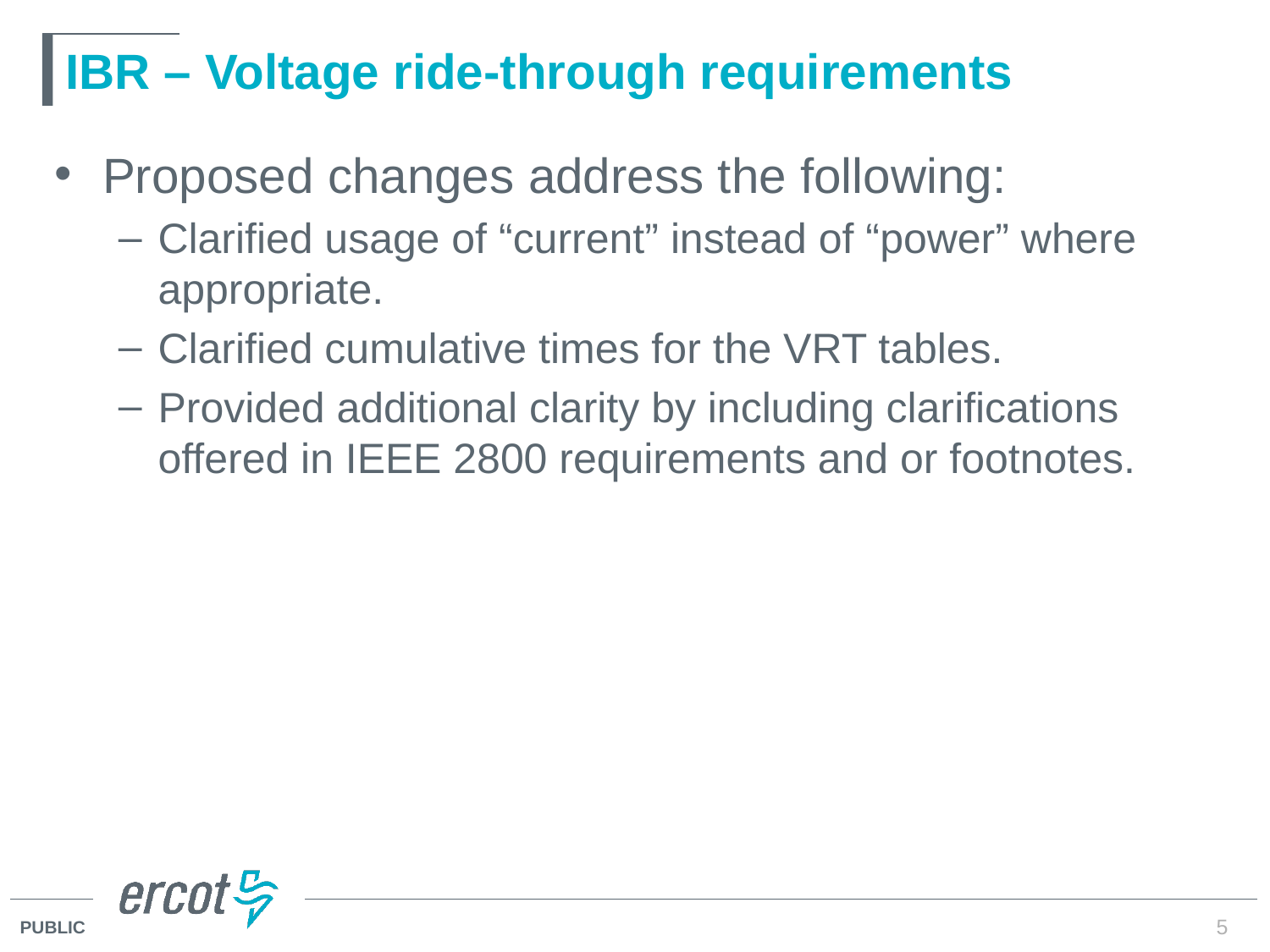

# IBR – Voltage ride-through requirements
Proposed changes address the following:
Clarified usage of “current” instead of “power” where appropriate.
Clarified cumulative times for the VRT tables.
Provided additional clarity by including clarifications offered in IEEE 2800 requirements and or footnotes.
5